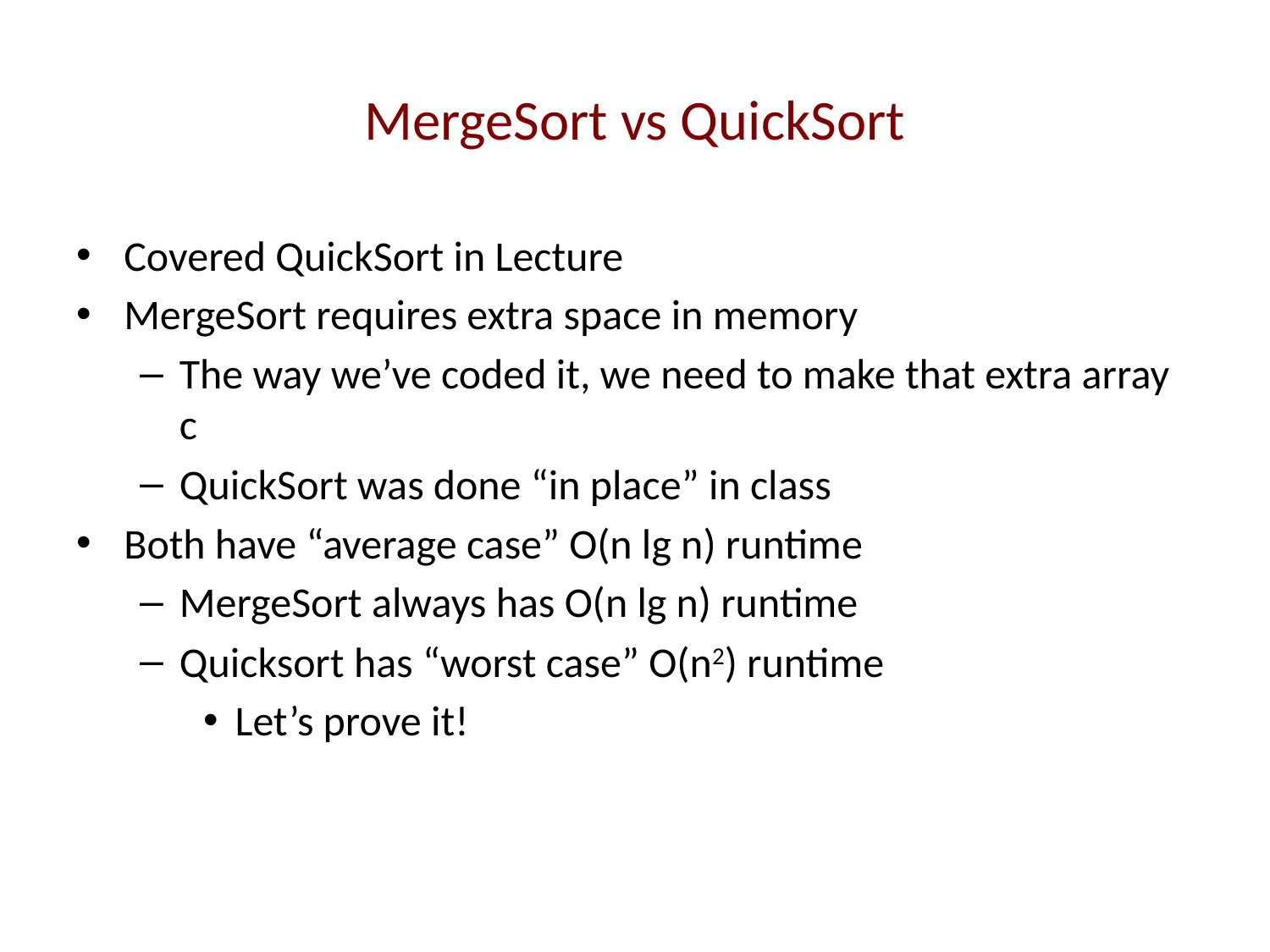

# MergeSort vs QuickSort
Covered QuickSort in Lecture
MergeSort requires extra space in memory
The way we’ve coded it, we need to make that extra array c
QuickSort was done “in place” in class
Both have “average case” O(n lg n) runtime
MergeSort always has O(n lg n) runtime
Quicksort has “worst case” O(n2) runtime
Let’s prove it!